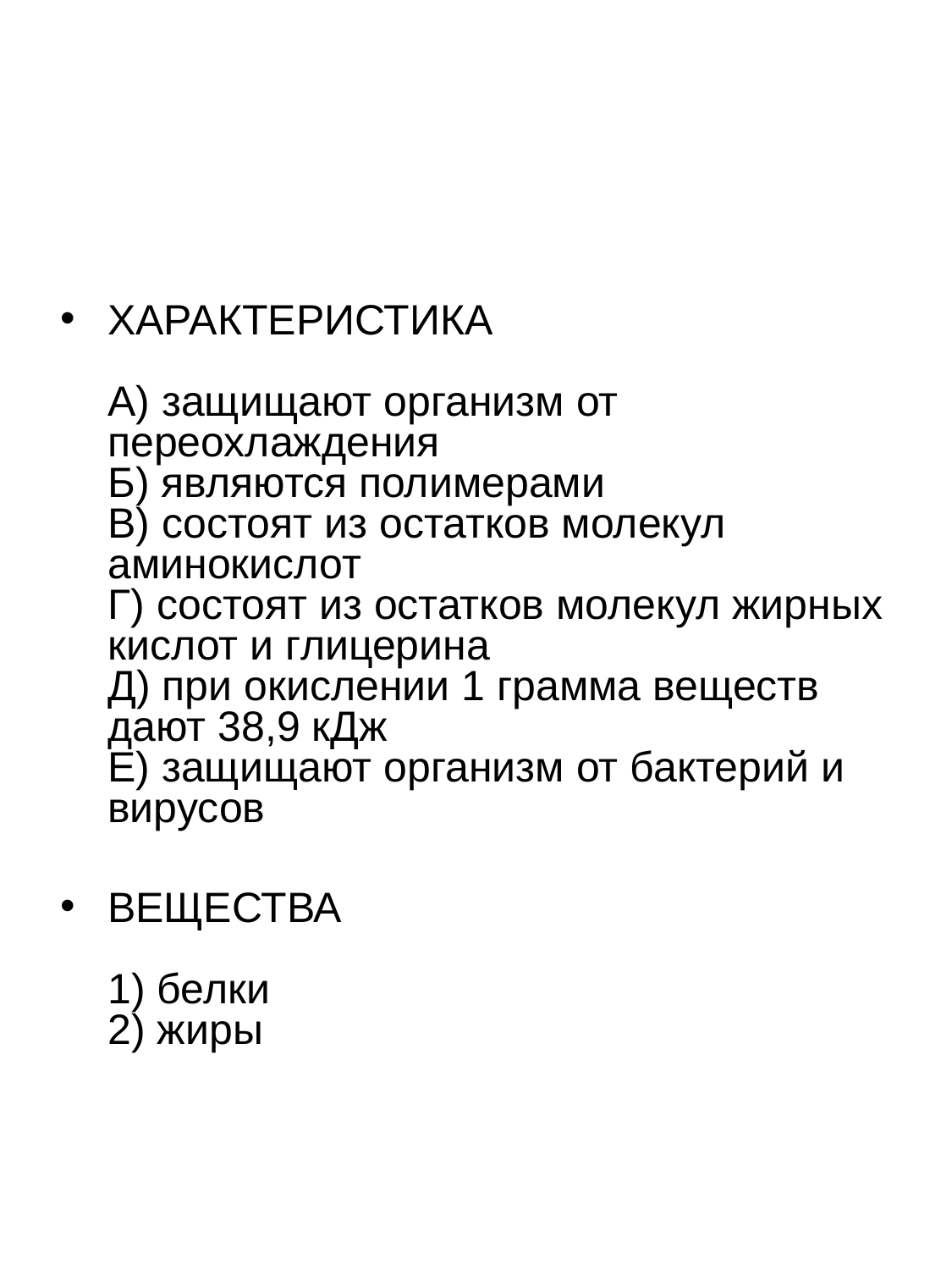

#
ХАРАКТЕРИСТИКА
А) защищают организм от переохлаждения
Б) являются полимерами
В) состоят из остатков молекул аминокислот
Г) состоят из остатков молекул жирных кислот и глицерина
Д) при окислении 1 грамма веществ дают 38,9 кДж
Е) защищают организм от бактерий и вирусов
ВЕЩЕСТВА
1) белки
2) жиры